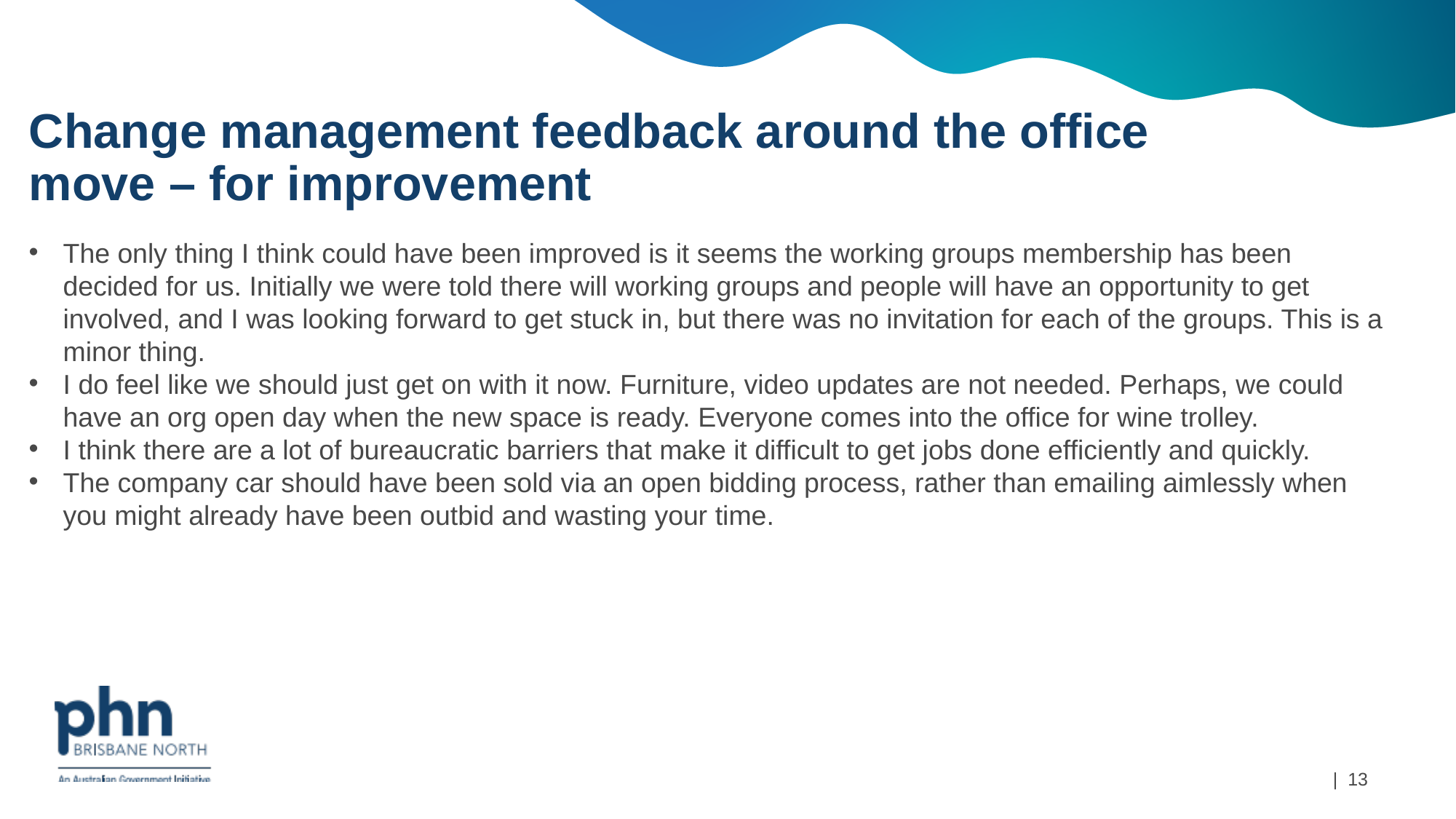

# Change management feedback around the office move – for improvement

The only thing I think could have been improved is it seems the working groups membership has been decided for us. Initially we were told there will working groups and people will have an opportunity to get involved, and I was looking forward to get stuck in, but there was no invitation for each of the groups. This is a minor thing.
I do feel like we should just get on with it now. Furniture, video updates are not needed. Perhaps, we could have an org open day when the new space is ready. Everyone comes into the office for wine trolley.
I think there are a lot of bureaucratic barriers that make it difficult to get jobs done efficiently and quickly.
The company car should have been sold via an open bidding process, rather than emailing aimlessly when you might already have been outbid and wasting your time.

|  13